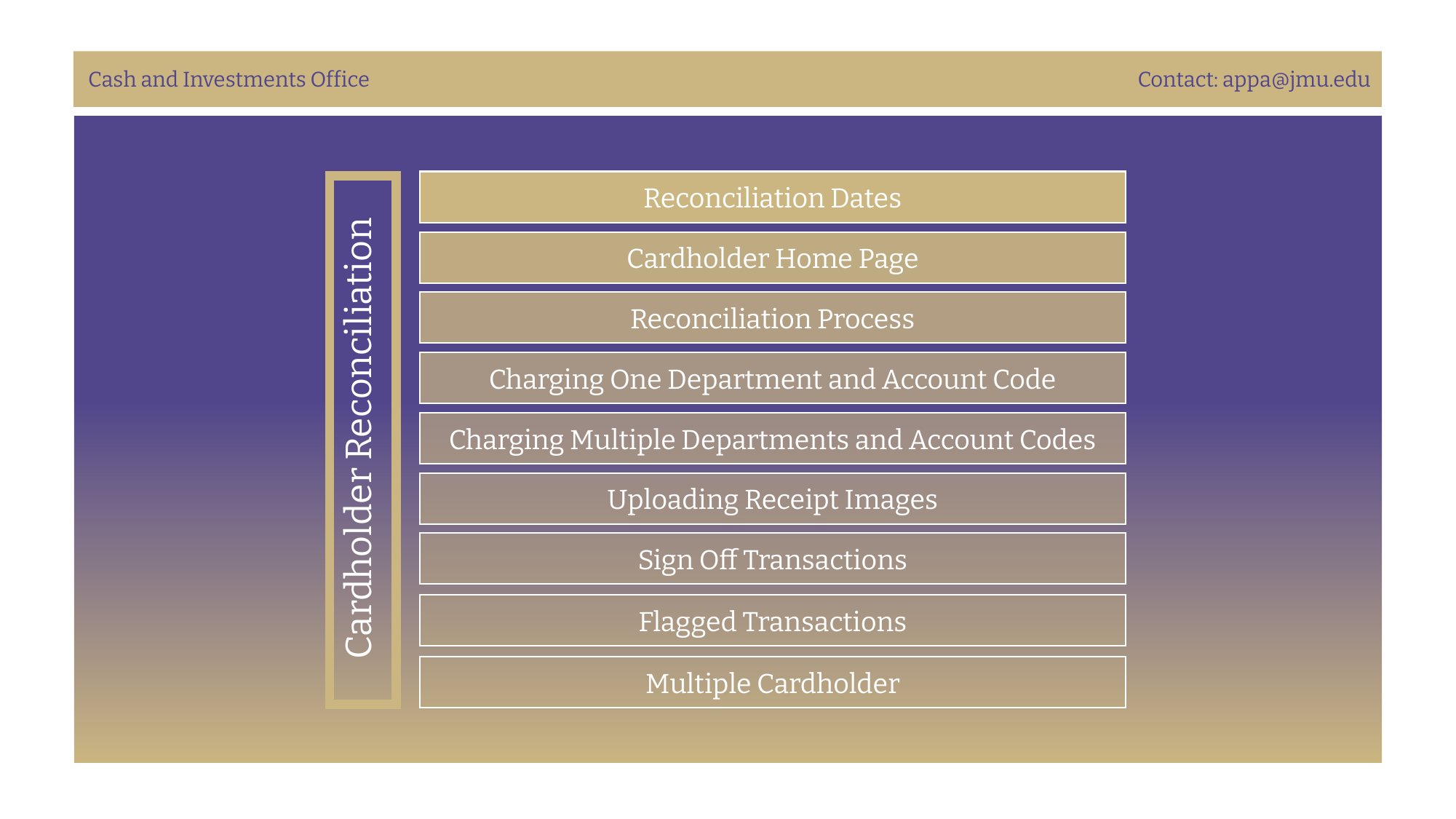

Cash and Investments Office
Contact: appa@jmu.edu

Reconciliation Dates

Cardholder Reconciliation
Cardholder Home Page
Reconciliation Process
Charging One Department and Account Code
Charging Multiple Departments and Account Codes
Uploading Receipt Images
Sign Off Transactions
Flagged Transactions
Multiple Cardholder